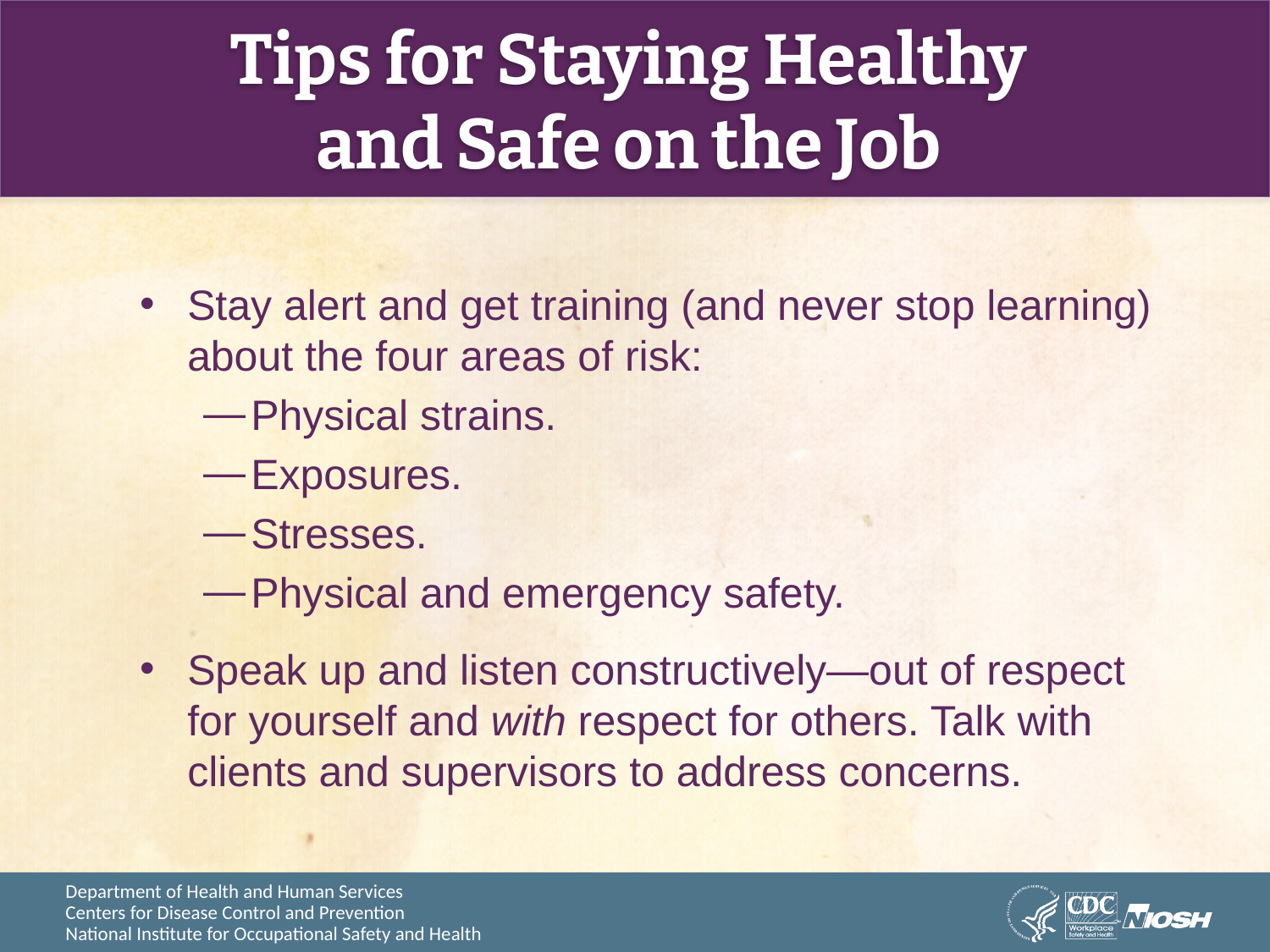

# Tips for Staying Healthy and Safe on the Job
Stay alert and get training (and never stop learning) about the four areas of risk:
Physical strains.
Exposures.
Stresses.
Physical and emergency safety.
Speak up and listen constructively—out of respect for yourself and with respect for others. Talk with clients and supervisors to address concerns.